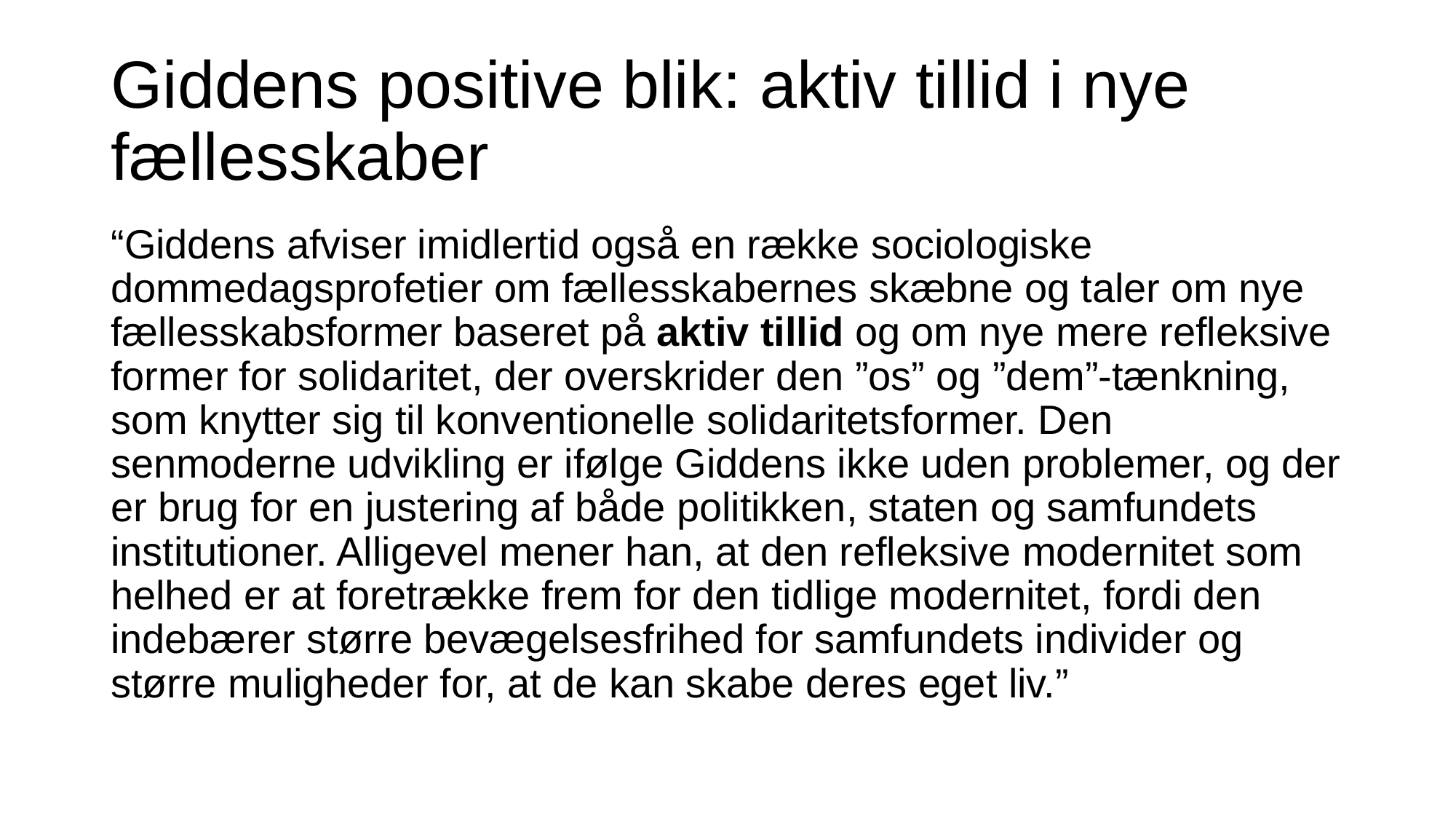

# Giddens positive blik: aktiv tillid i nye fællesskaber
“Giddens afviser imidlertid også en række sociologiske dommedagsprofetier om fællesskabernes skæbne og taler om nye fællesskabsformer baseret på aktiv tillid og om nye mere refleksive former for solidaritet, der overskrider den ”os” og ”dem”-tænkning, som knytter sig til konventionelle solidaritetsformer. Den senmoderne udvikling er ifølge Giddens ikke uden problemer, og der er brug for en justering af både politikken, staten og samfundets institutioner. Alligevel mener han, at den refleksive modernitet som helhed er at foretrække frem for den tidlige modernitet, fordi den indebærer større bevægelsesfrihed for samfundets individer og større muligheder for, at de kan skabe deres eget liv.”